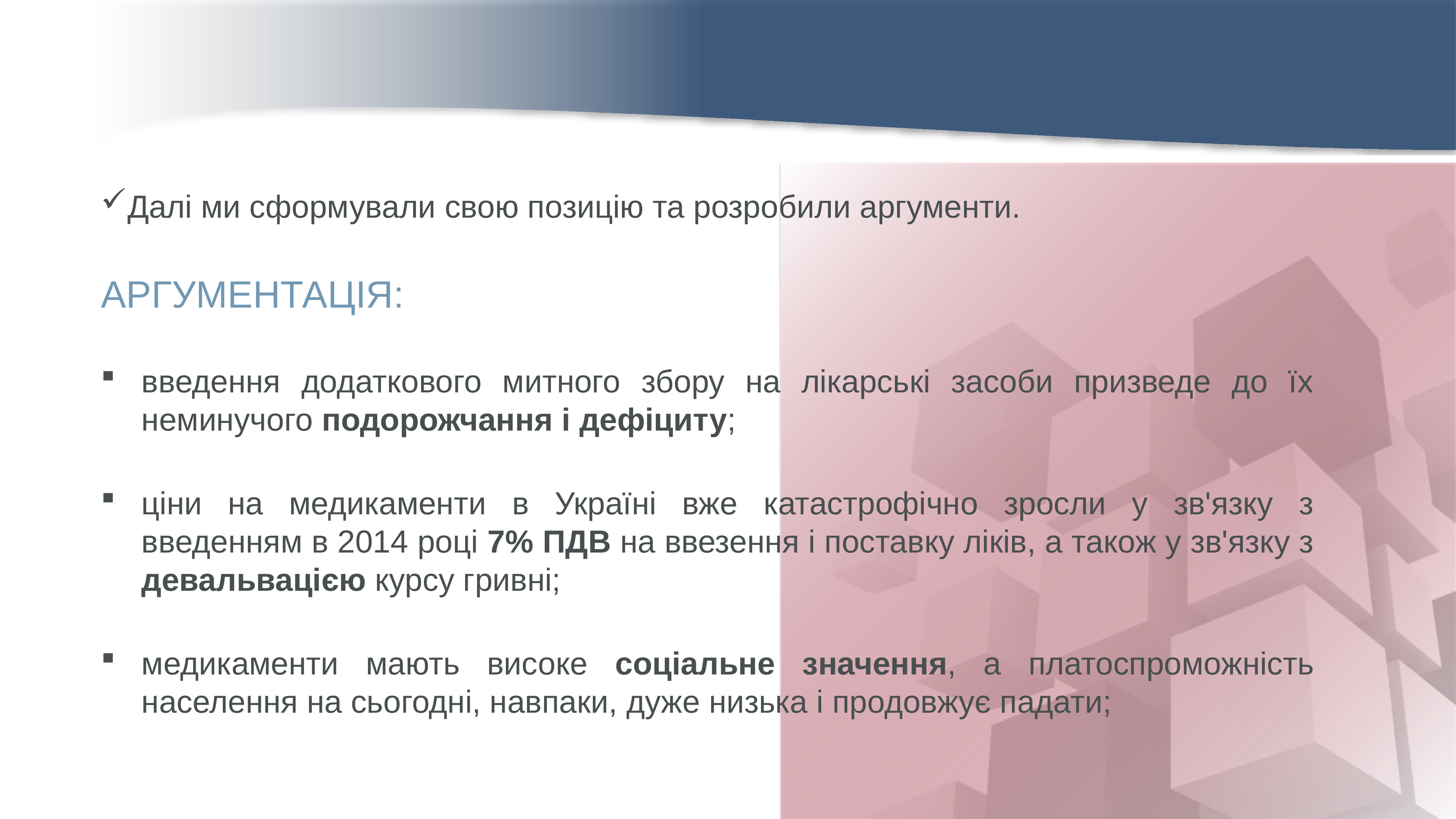

Далі ми сформували свою позицію та розробили аргументи.
АРГУМЕНТАЦІЯ:
введення додаткового митного збору на лікарські засоби призведе до їх неминучого подорожчання і дефіциту;
ціни на медикаменти в Україні вже катастрофічно зросли у зв'язку з введенням в 2014 році 7% ПДВ на ввезення і поставку ліків, а також у зв'язку з девальвацією курсу гривні;
медикаменти мають високе соціальне значення, а платоспроможність населення на сьогодні, навпаки, дуже низька і продовжує падати;